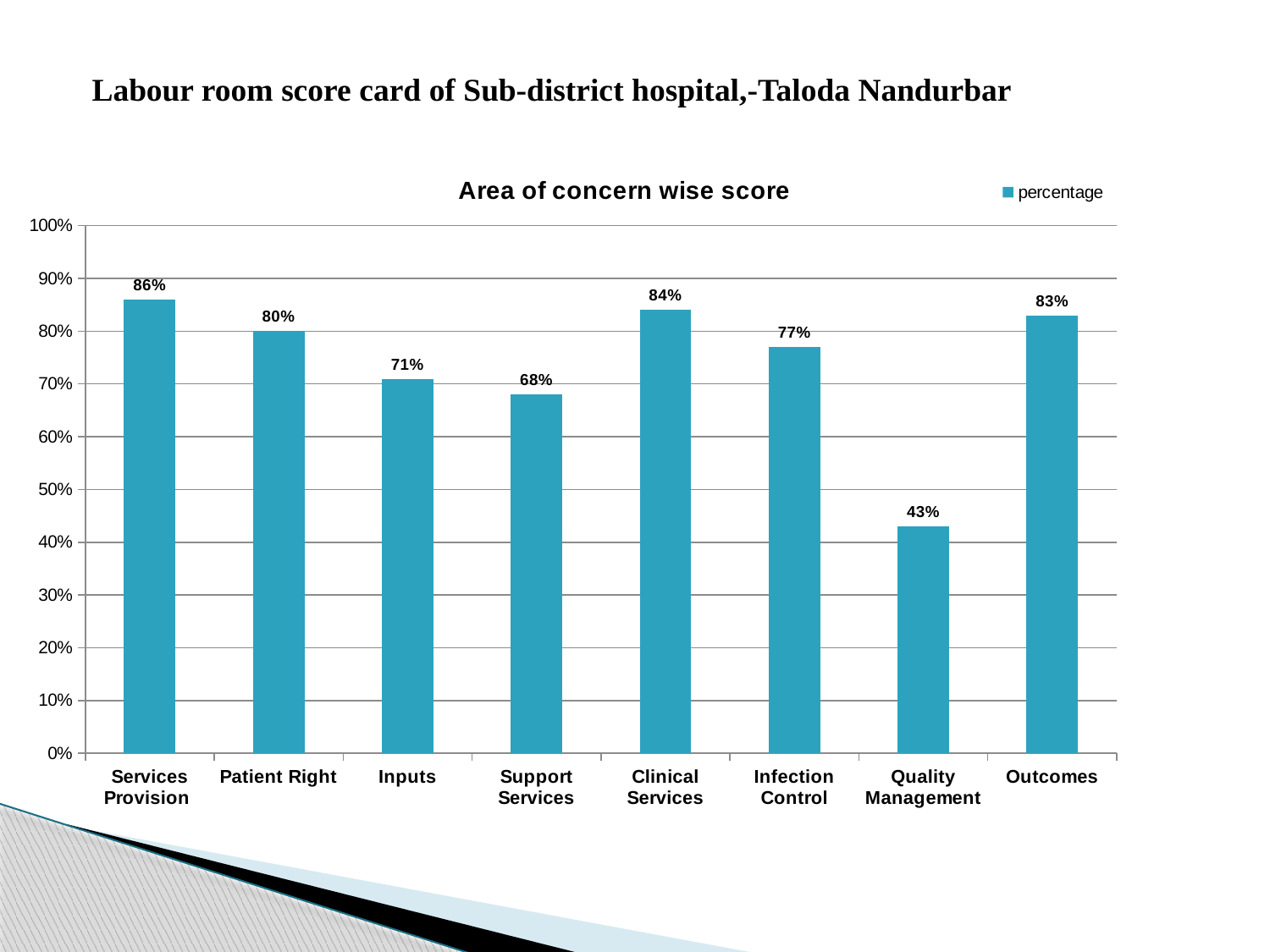

Labour room score card of Sub-district hospital,-Taloda Nandurbar

### Chart: Area of concern wise score

| Category | percentage |
|---|---|
| Services Provision  | 0.8600000000000007 |
| Patient Right | 0.8 |
| Inputs | 0.7100000000000006 |
| Support Services | 0.6800000000000029 |
| Clinical Services | 0.8400000000000006 |
| Infection Control | 0.770000000000001 |
| Quality Management | 0.4300000000000004 |
| Outcomes | 0.8300000000000006 |